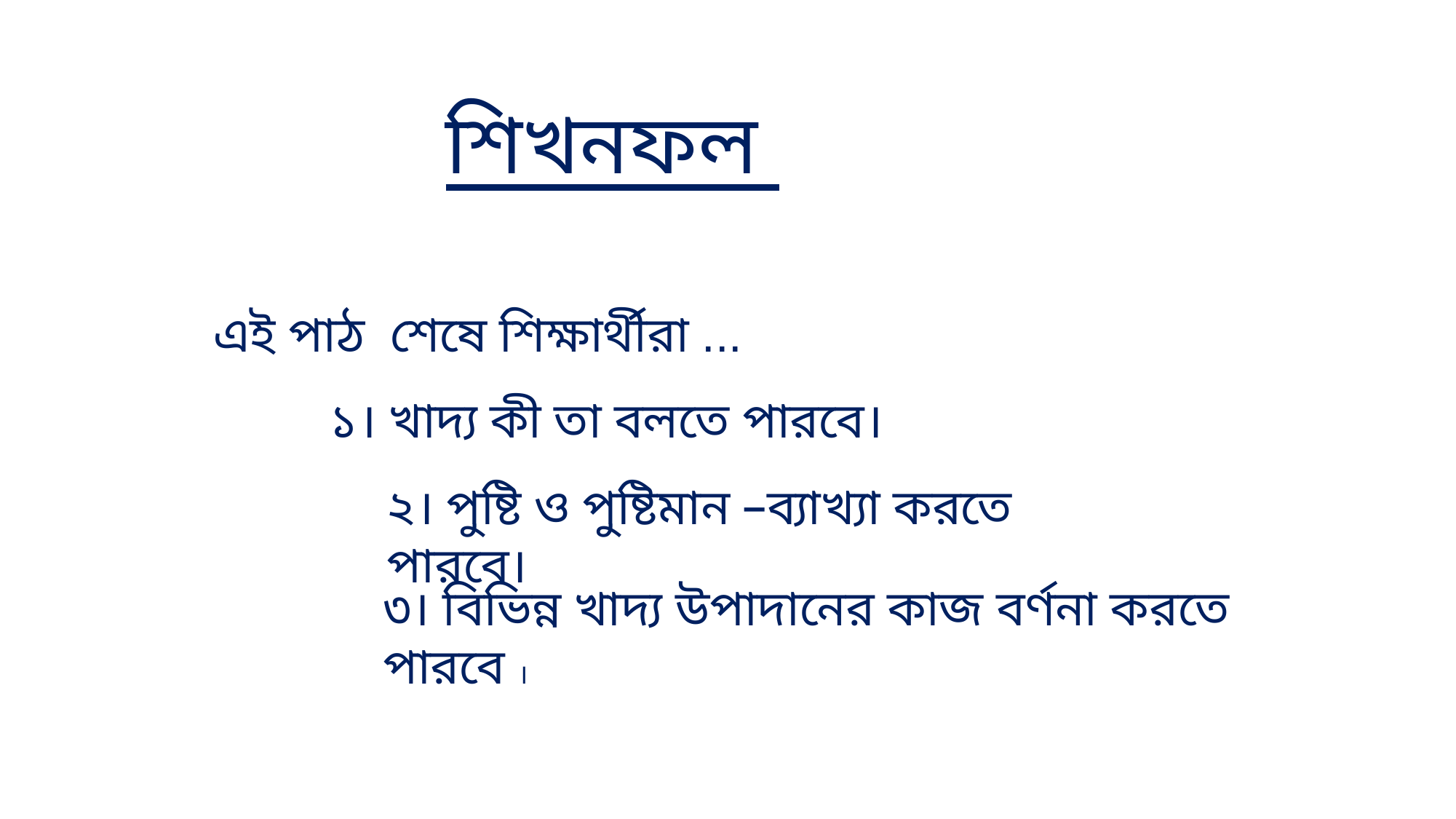

শিখনফল
এই পাঠ  শেষে শিক্ষার্থীরা ...
১। খাদ্য কী তা বলতে পারবে।
২। পুষ্টি ও পুষ্টিমান –ব্যাখ্যা করতে পারবে।
৩। বিভিন্ন খাদ্য উপাদানের কাজ বর্ণনা করতে পারবে ।